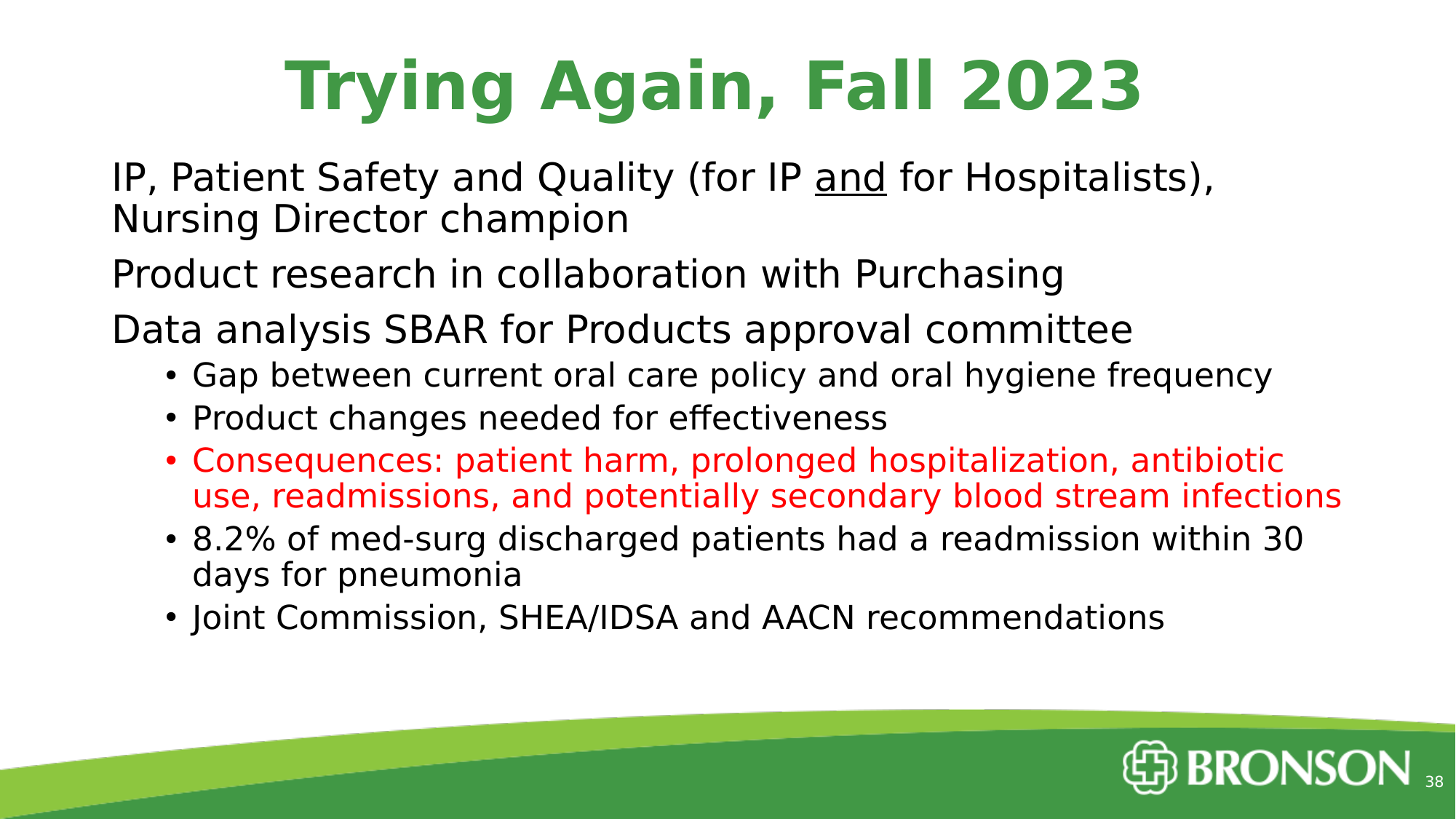

# Trying Again, Fall 2023
IP, Patient Safety and Quality (for IP and for Hospitalists), Nursing Director champion
Product research in collaboration with Purchasing
Data analysis SBAR for Products approval committee
Gap between current oral care policy and oral hygiene frequency
Product changes needed for effectiveness
Consequences: patient harm, prolonged hospitalization, antibiotic use, readmissions, and potentially secondary blood stream infections
8.2% of med-surg discharged patients had a readmission within 30 days for pneumonia
Joint Commission, SHEA/IDSA and AACN recommendations
38